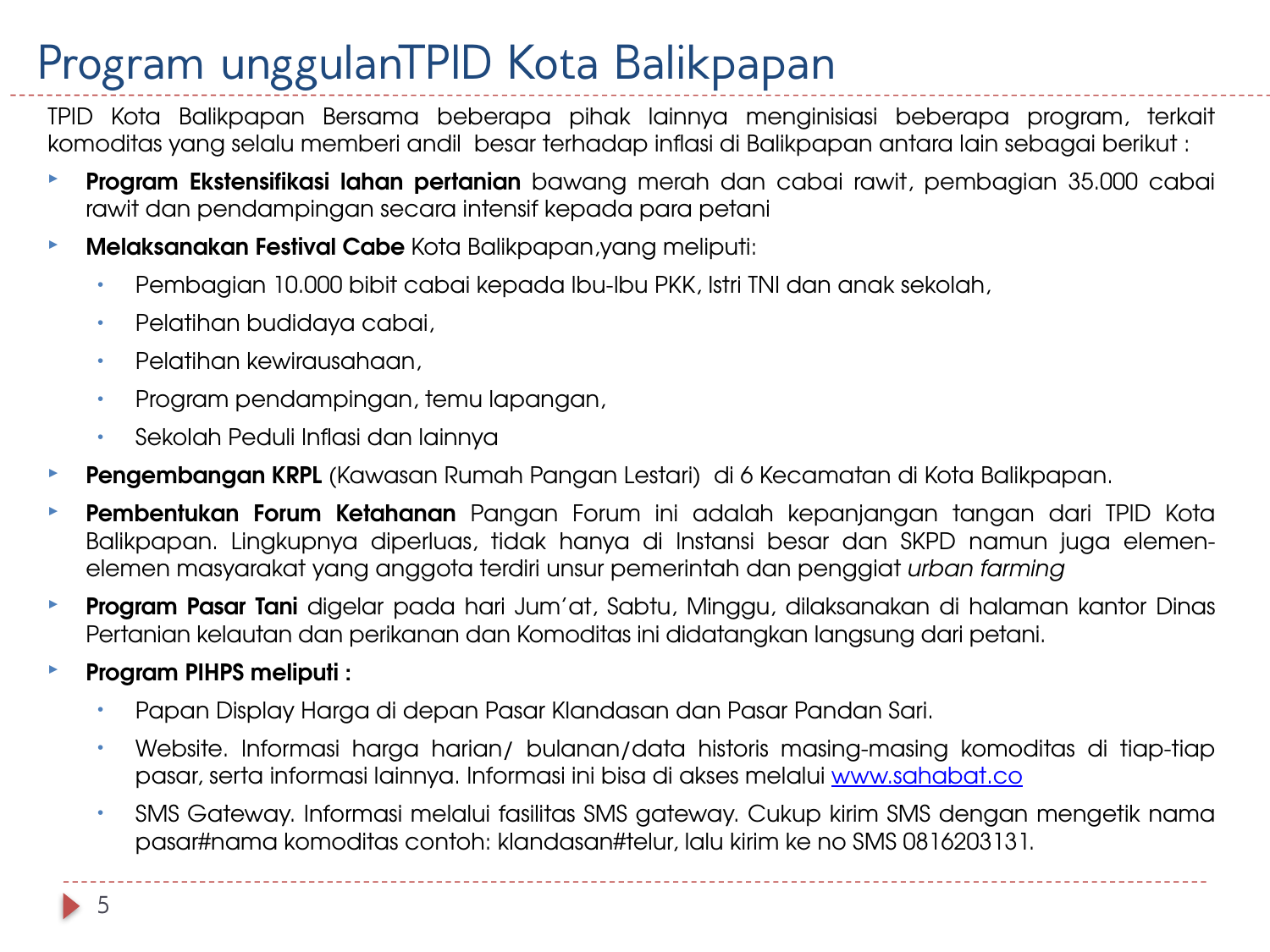

# Program unggulanTPID Kota Balikpapan
	TPID Kota Balikpapan Bersama beberapa pihak lainnya menginisiasi beberapa program, terkait komoditas yang selalu memberi andil  besar terhadap inflasi di Balikpapan antara lain sebagai berikut :
Program Ekstensifikasi lahan pertanian bawang merah dan cabai rawit, pembagian 35.000 cabai rawit dan pendampingan secara intensif kepada para petani
Melaksanakan Festival Cabe Kota Balikpapan,yang meliputi:
Pembagian 10.000 bibit cabai kepada Ibu-Ibu PKK, Istri TNI dan anak sekolah,
Pelatihan budidaya cabai,
Pelatihan kewirausahaan,
Program pendampingan, temu lapangan,
Sekolah Peduli Inflasi dan lainnya
Pengembangan KRPL (Kawasan Rumah Pangan Lestari)  di 6 Kecamatan di Kota Balikpapan.
Pembentukan Forum Ketahanan Pangan Forum ini adalah kepanjangan tangan dari TPID Kota Balikpapan. Lingkupnya diperluas, tidak hanya di Instansi besar dan SKPD namun juga elemen-elemen masyarakat yang anggota terdiri unsur pemerintah dan penggiat urban farming
Program Pasar Tani digelar pada hari Jum’at, Sabtu, Minggu, dilaksanakan di halaman kantor Dinas Pertanian kelautan dan perikanan dan Komoditas ini didatangkan langsung dari petani.
Program PIHPS meliputi :
Papan Display Harga di depan Pasar Klandasan dan Pasar Pandan Sari.
Website. Informasi harga harian/ bulanan/data historis masing-masing komoditas di tiap-tiap pasar, serta informasi lainnya. Informasi ini bisa di akses melalui www.sahabat.co
SMS Gateway. Informasi melalui fasilitas SMS gateway. Cukup kirim SMS dengan mengetik nama pasar#nama komoditas contoh: klandasan#telur, lalu kirim ke no SMS 0816203131.
5